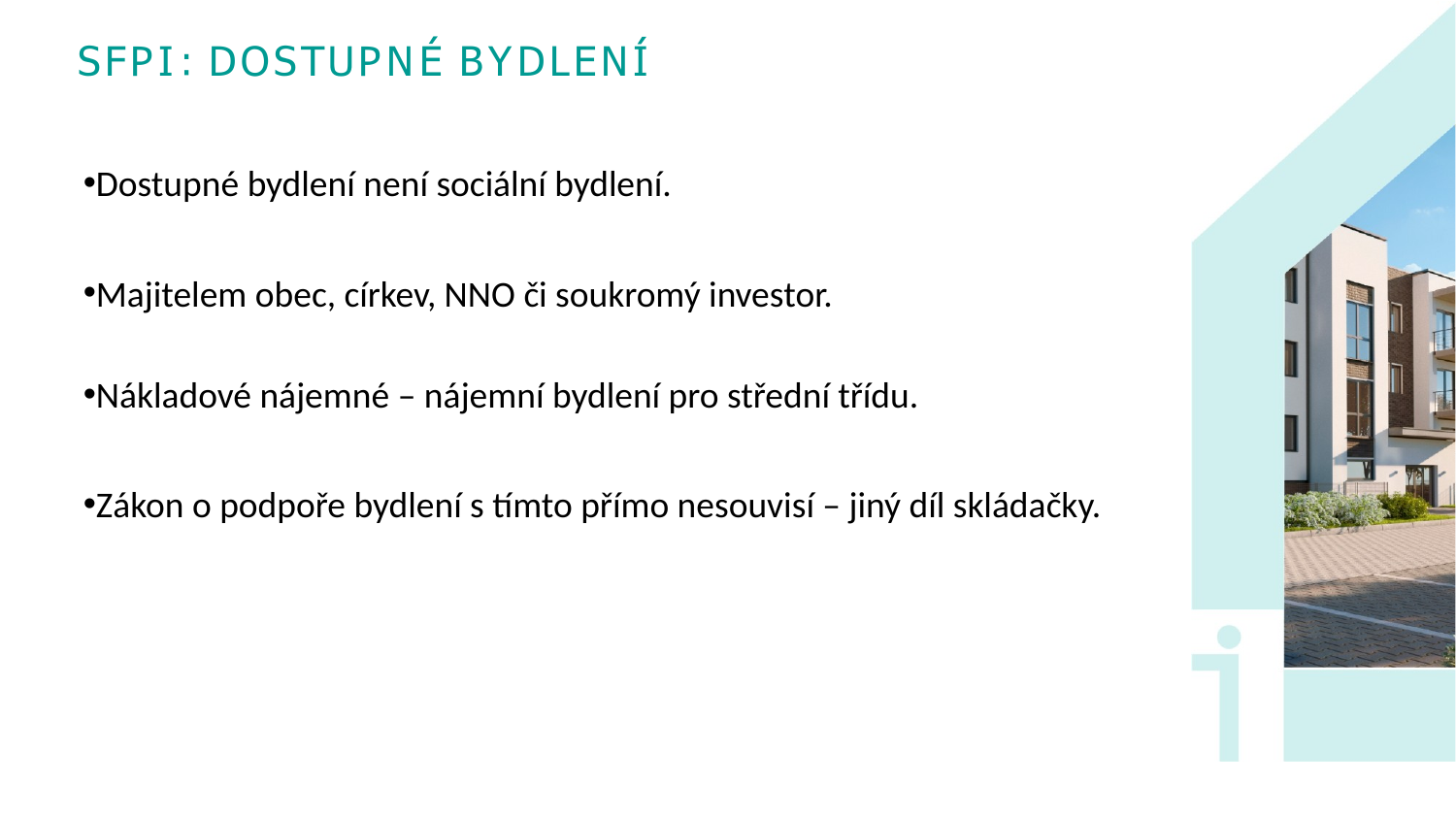

# SFPI: DOSTUPNÉ BYDLENÍ

Dostupné bydlení není sociální bydlení.

Majitelem obec, církev, NNO či soukromý investor.
Nákladové nájemné – nájemní bydlení pro střední třídu.

Zákon o podpoře bydlení s tímto přímo nesouvisí – jiný díl skládačky.